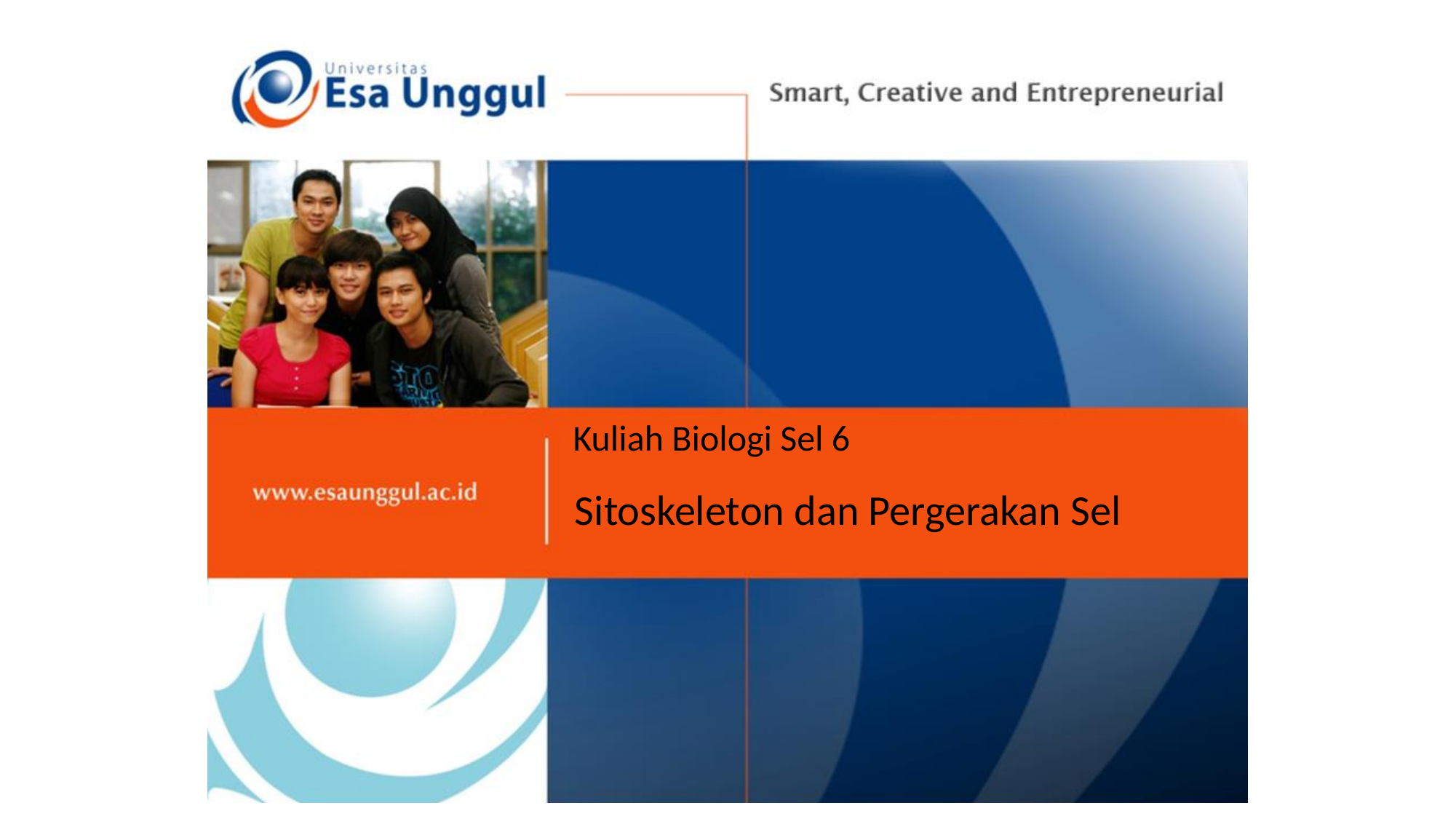

# Kuliah Biologi Sel 6
Sitoskeleton dan Pergerakan Sel